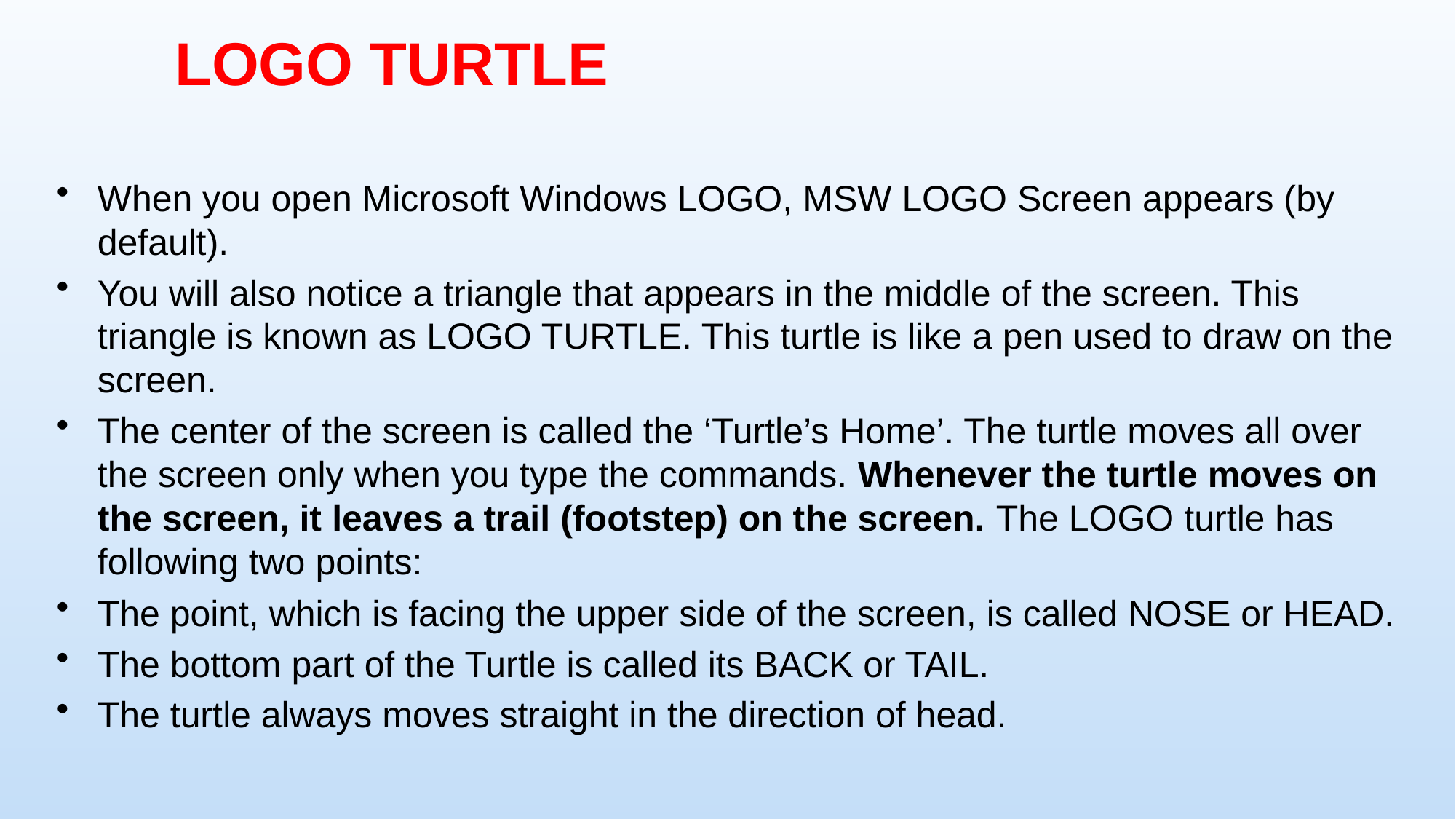

# LOGO TURTLE

When you open Microsoft Windows LOGO, MSW LOGO Screen appears (by default).
You will also notice a triangle that appears in the middle of the screen. This triangle is known as LOGO TURTLE. This turtle is like a pen used to draw on the screen.
The center of the screen is called the ‘Turtle’s Home’. The turtle moves all over the screen only when you type the commands. Whenever the turtle moves on the screen, it leaves a trail (footstep) on the screen. The LOGO turtle has following two points:
The point, which is facing the upper side of the screen, is called NOSE or HEAD.
The bottom part of the Turtle is called its BACK or TAIL.
The turtle always moves straight in the direction of head.